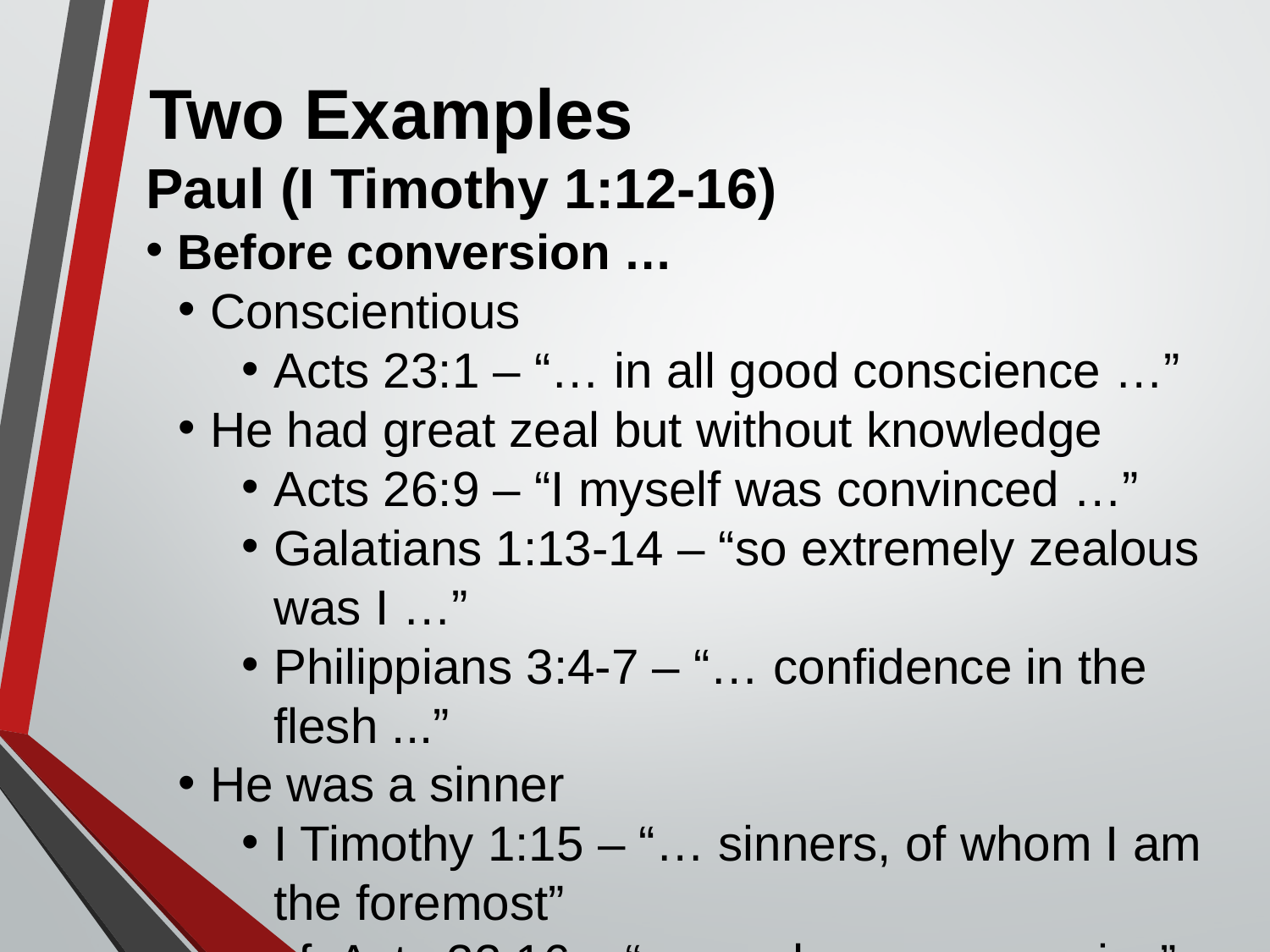

# Two Examples
Paul (I Timothy 1:12-16)
Before conversion …
Conscientious
Acts 23:1 – “… in all good conscience …”
He had great zeal but without knowledge
Acts 26:9 – “I myself was convinced …”
Galatians 1:13-14 – “so extremely zealous was I …”
Philippians 3:4-7 – “… confidence in the flesh ...”
He was a sinner
I Timothy 1:15 – “… sinners, of whom I am the foremost”
cf. Acts 22:16 – “… wash away your sins”